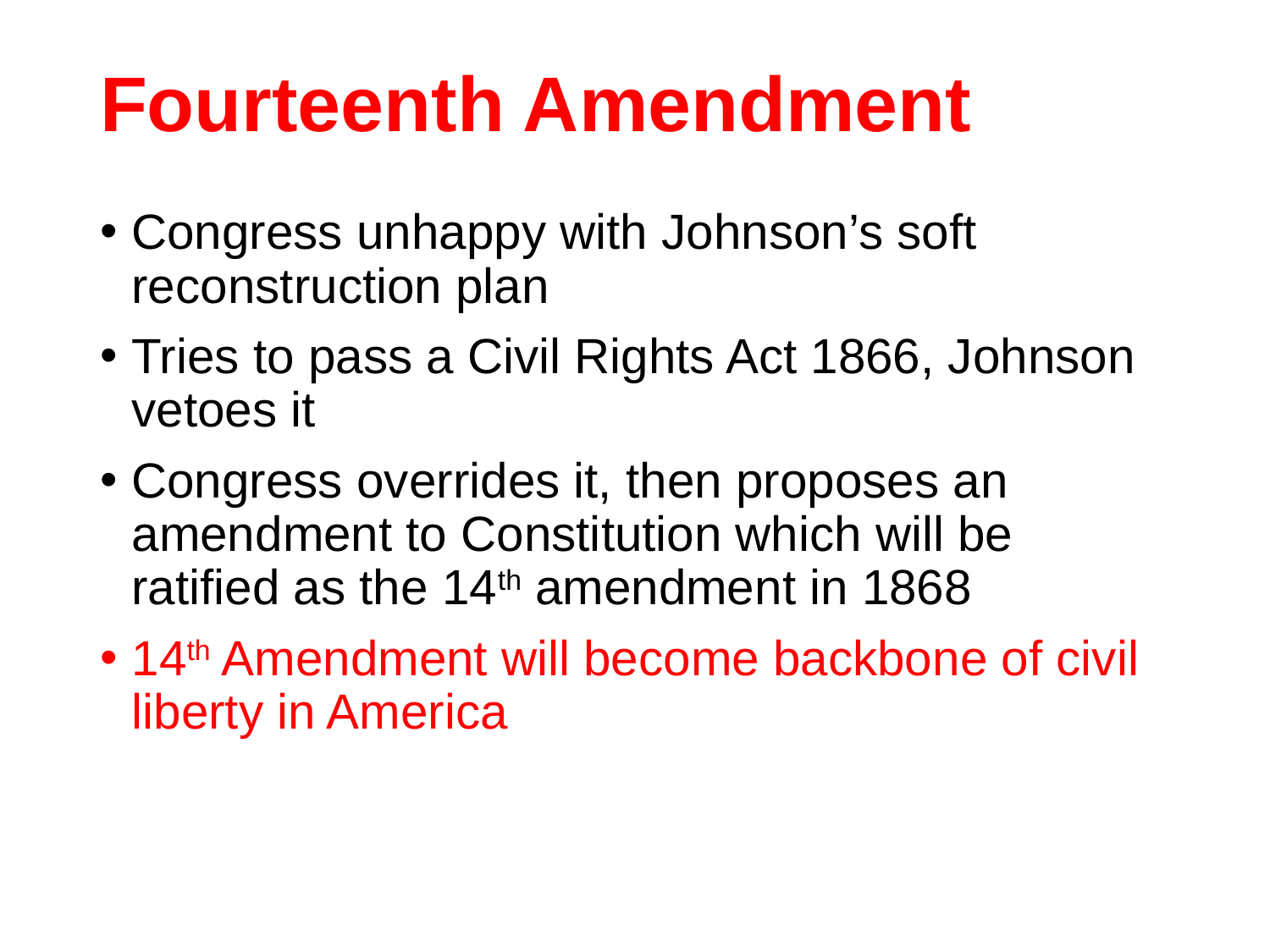

# Fourteenth Amendment
Congress unhappy with Johnson’s soft reconstruction plan
Tries to pass a Civil Rights Act 1866, Johnson vetoes it
Congress overrides it, then proposes an amendment to Constitution which will be ratified as the 14th amendment in 1868
14th Amendment will become backbone of civil liberty in America